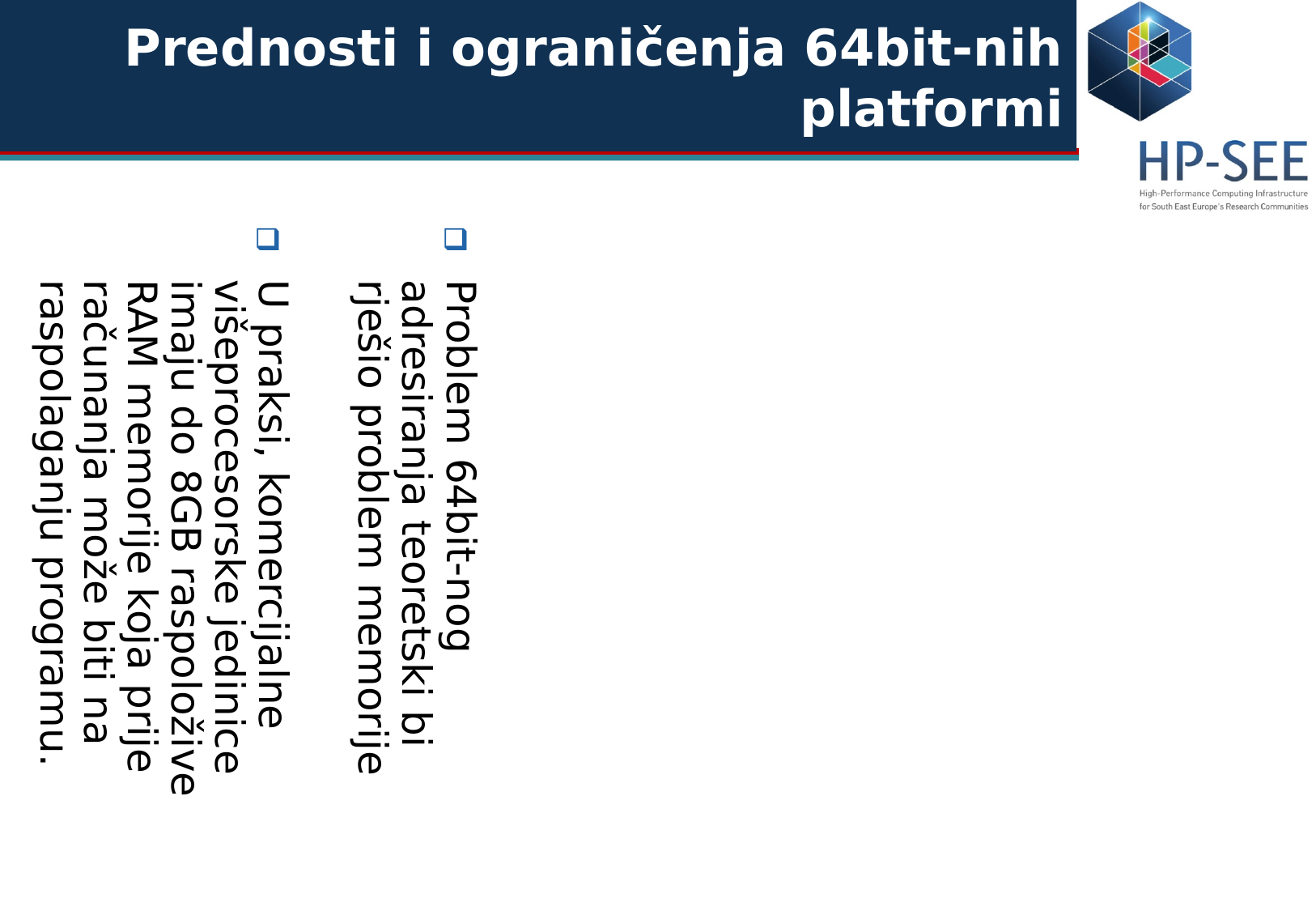

Prednosti i ograničenja 64bit-nih platformi
Problem 64bit-nog adresiranja teoretski bi rješio problem memorije
U praksi, komercijalne višeprocesorske jedinice imaju do 8GB raspoložive RAM memorije koja prije  računanja može biti na raspolaganju programu.